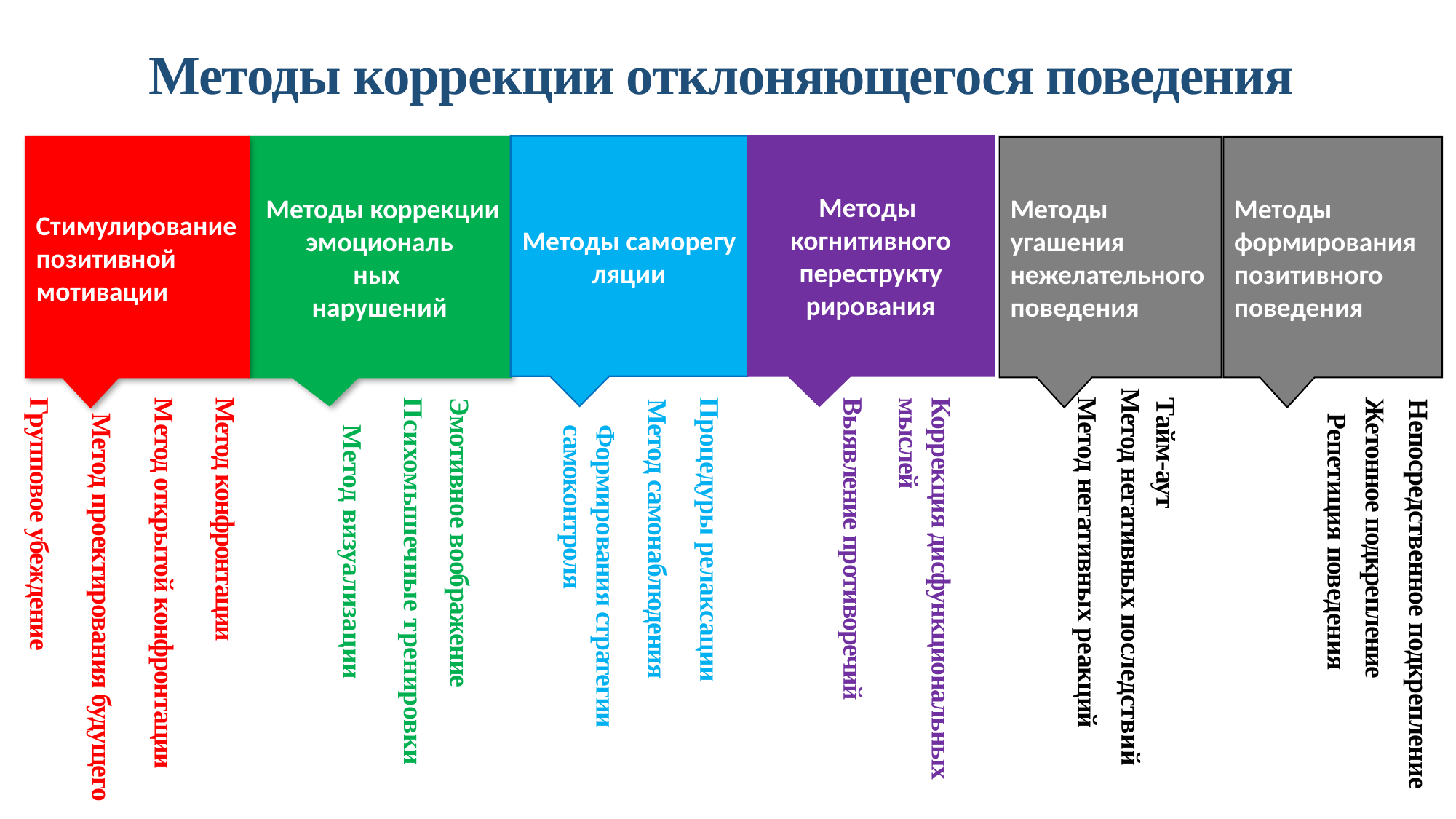

Методы коррекции отклоняющегося поведения
Методы  когнитивного переструкту
рирования
Методы саморегу
ляции
 Методы коррекции эмоциональ
ных
нарушений
Стимулирование позитивной мотивации
Методы
угашения
нежелательного
поведения
Методы формирования позитивного поведения
Метод негативных последствий
Метод негативных реакций
Жетонное подкрепление
Груп­повое убеждение
Метод открытой конфронтации
Метод конфронтации
Психомышечные тренировки
Эмотивное воображение
Процедуры релаксации
Выявление противоречий
Коррекция дисфункциональных
мыслей
Тайм-аут
Метод самонаблюдения
Непосредственное подкрепление
Метод проектирования будущего
Репетиция поведения
Метод визуализации
Формирования стратегии
самоконтроля